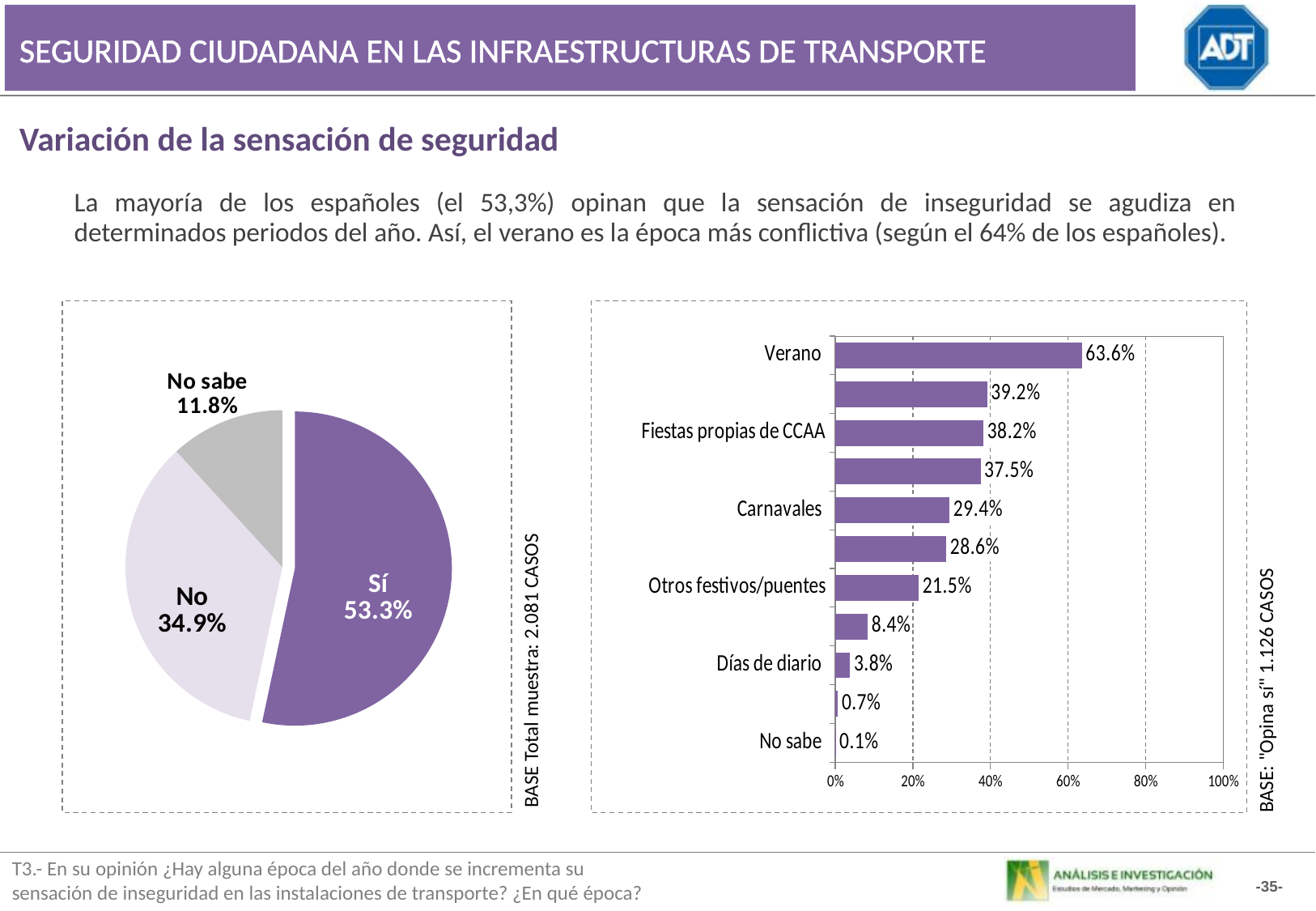

SEGURIDAD CIUDADANA EN LAS INFRAESTRUCTURAS DE TRANSPORTE
Variación de la sensación de seguridad
La mayoría de los españoles (el 53,3%) opinan que la sensación de inseguridad se agudiza en determinados periodos del año. Así, el verano es la época más conflictiva (según el 64% de los españoles).

### Chart

| Category | Columna1 |
|---|---|
| Verano  | 63.591231641062755 |
| Navidad  | 39.16491159040623 |
| Fiestas propias de CCAA | 38.187427612027065 |
| Semana Santa | 37.450940830460624 |
| Carnavales  | 29.44416369677087 |
| Fines de semana | 28.6425669651258 |
| Otros festivos/puentes | 21.49103746559675 |
| Invierno  | 8.37650576148741 |
| Días de diario  | 3.812786215024335 |
| Ninguna en concreto | 0.6854857909618616 |
| No sabe  | 0.06394643561935126 |

### Chart

| Category | Columna1 |
|---|---|
| Sí | 53.346152439092755 |
| No | 34.86174863835989 |
| No sabe | 11.79209892254721 |
BASE Total muestra: 2.081 CASOS
BASE: "Opina sí" 1.126 CASOS
T3.- En su opinión ¿Hay alguna época del año donde se incrementa su
sensación de inseguridad en las instalaciones de transporte? ¿En qué época?
-35-